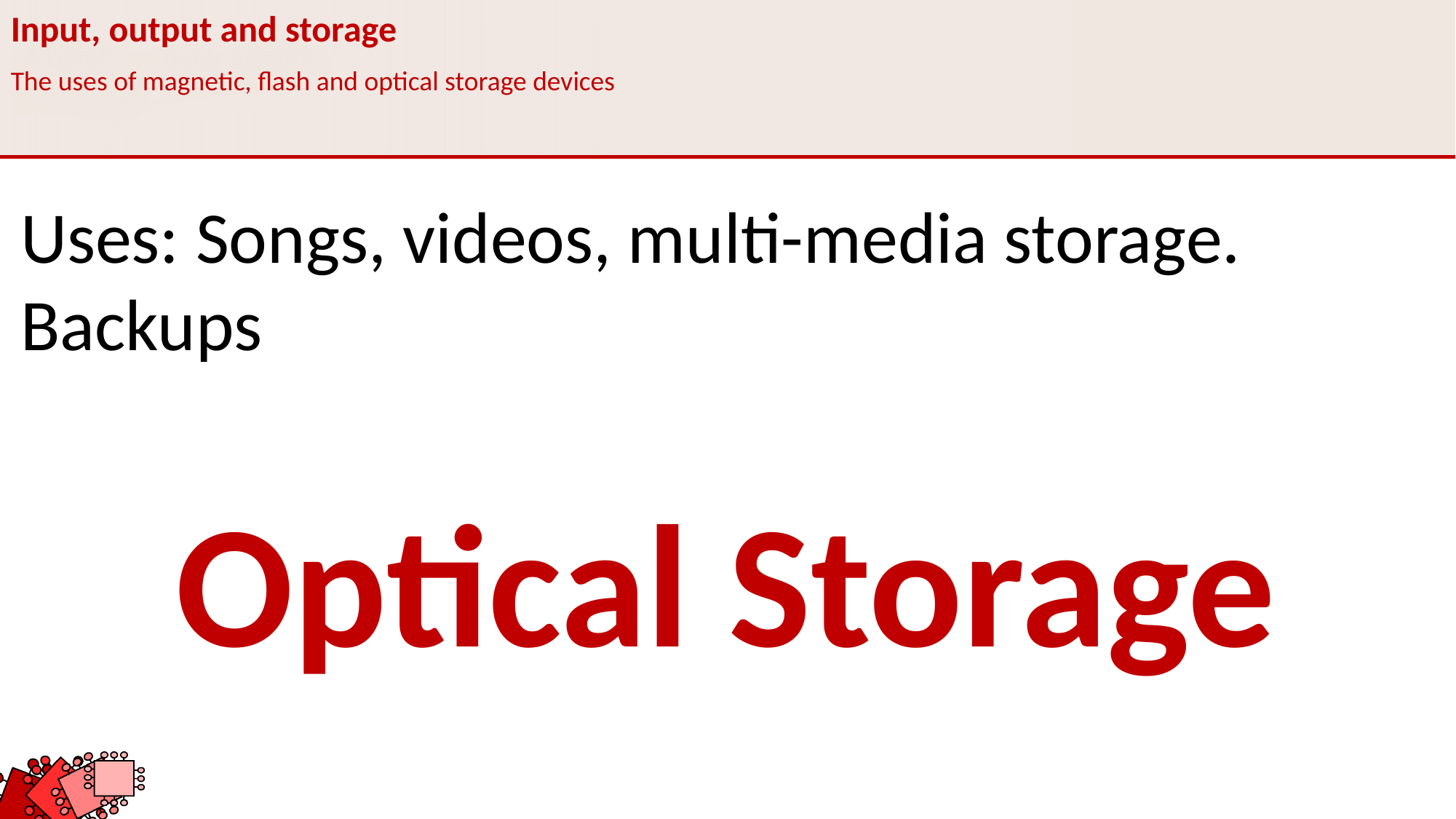

Input, output and storage
The uses of magnetic, flash and optical storage devices
Uses: Songs, videos, multi-media storage. Backups

Optical Storage